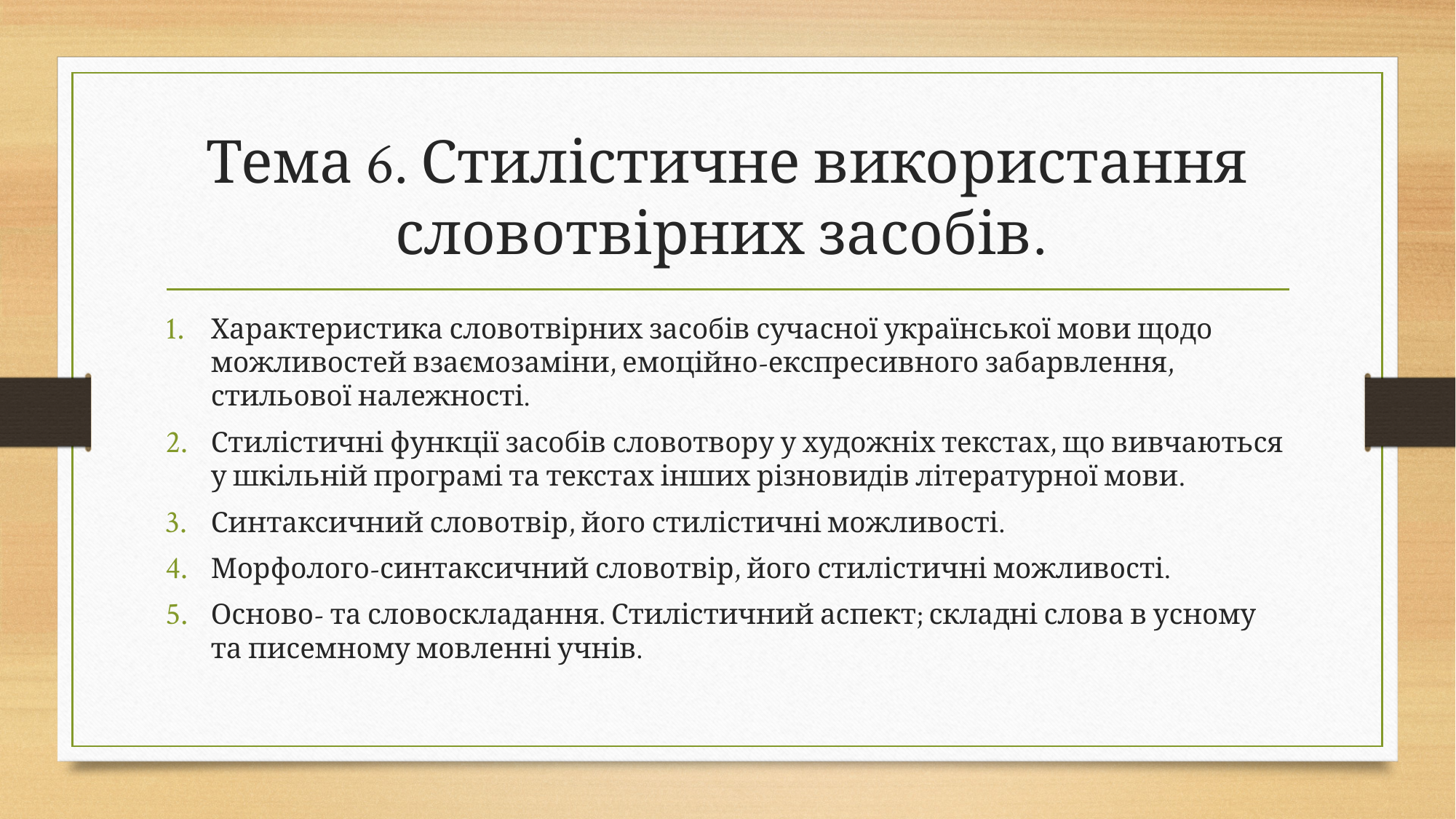

# Тема 6. Стилістичне використання словотвірних засобів.
Характеристика словотвірних засобів сучасної української мови щодо можливостей взаємозаміни, емоційно-експресивного забарвлення, стильової належності.
Стилістичні функції засобів словотвору у художніх текстах, що вивчаються у шкільній програмі та текстах інших різновидів літературної мови.
Синтаксичний словотвір, його стилістичні можливості.
Морфолого-синтаксичний словотвір, його стилістичні можливості.
Осново- та словоскладання. Стилістичний аспект; складні слова в усному та писемному мовленні учнів.